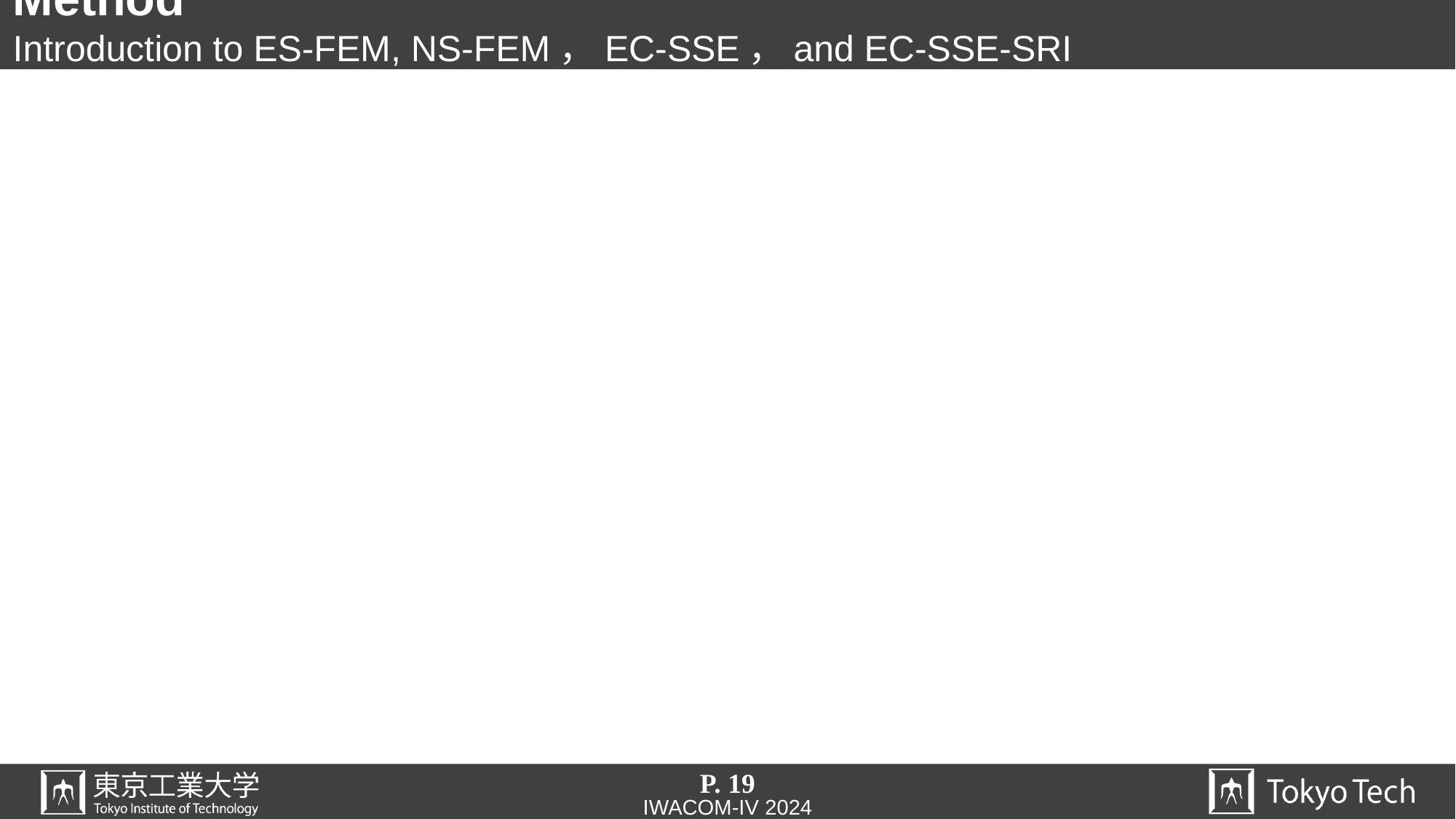

# Method Introduction to ES-FEM, NS-FEM，EC-SSE，and EC-SSE-SRI
P. 19